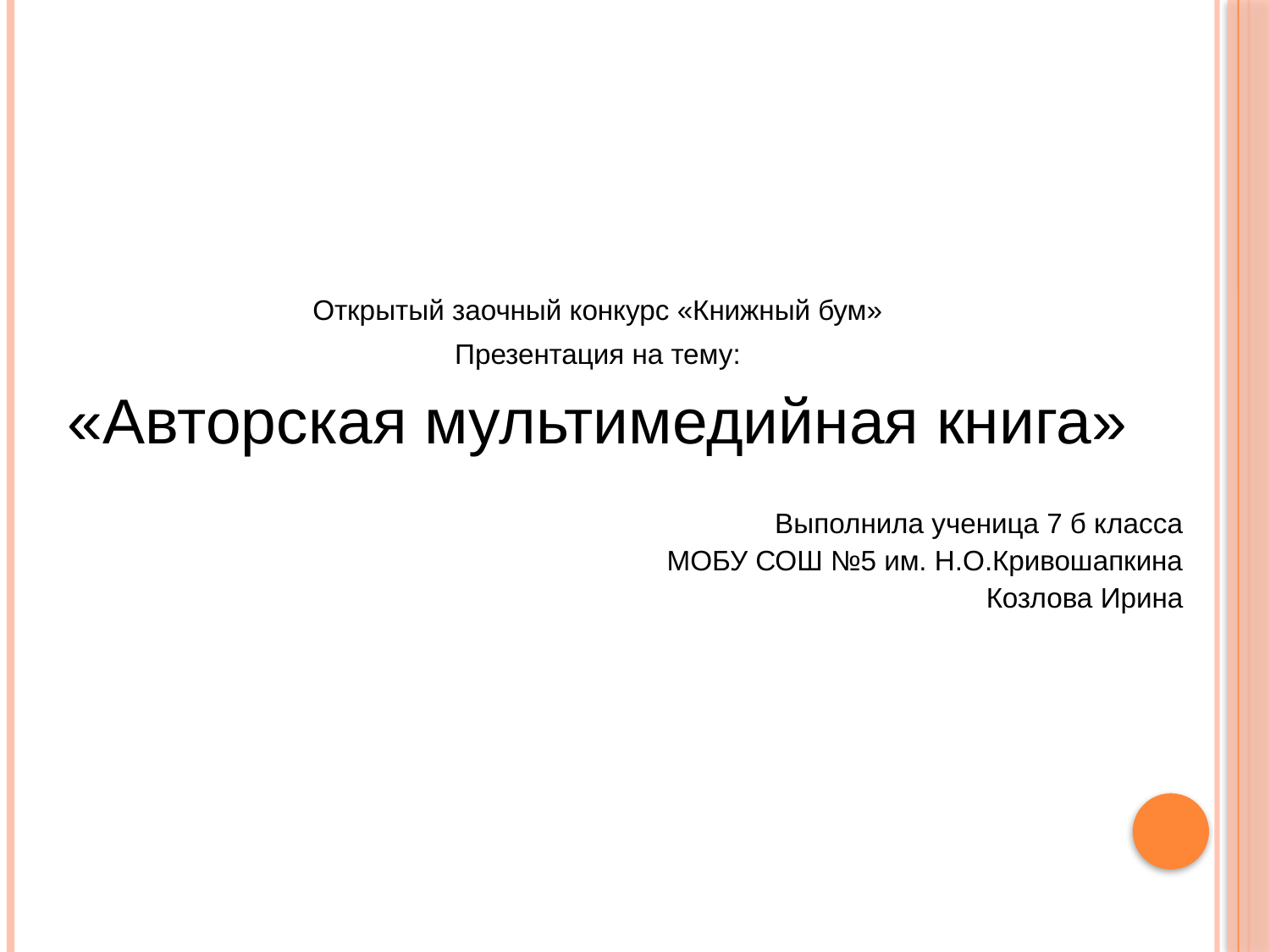

Открытый заочный конкурс «Книжный бум»
Презентация на тему:
«Авторская мультимедийная книга»

Выполнила ученица 7 б класса
МОБУ СОШ №5 им. Н.О.Кривошапкина
Козлова Ирина